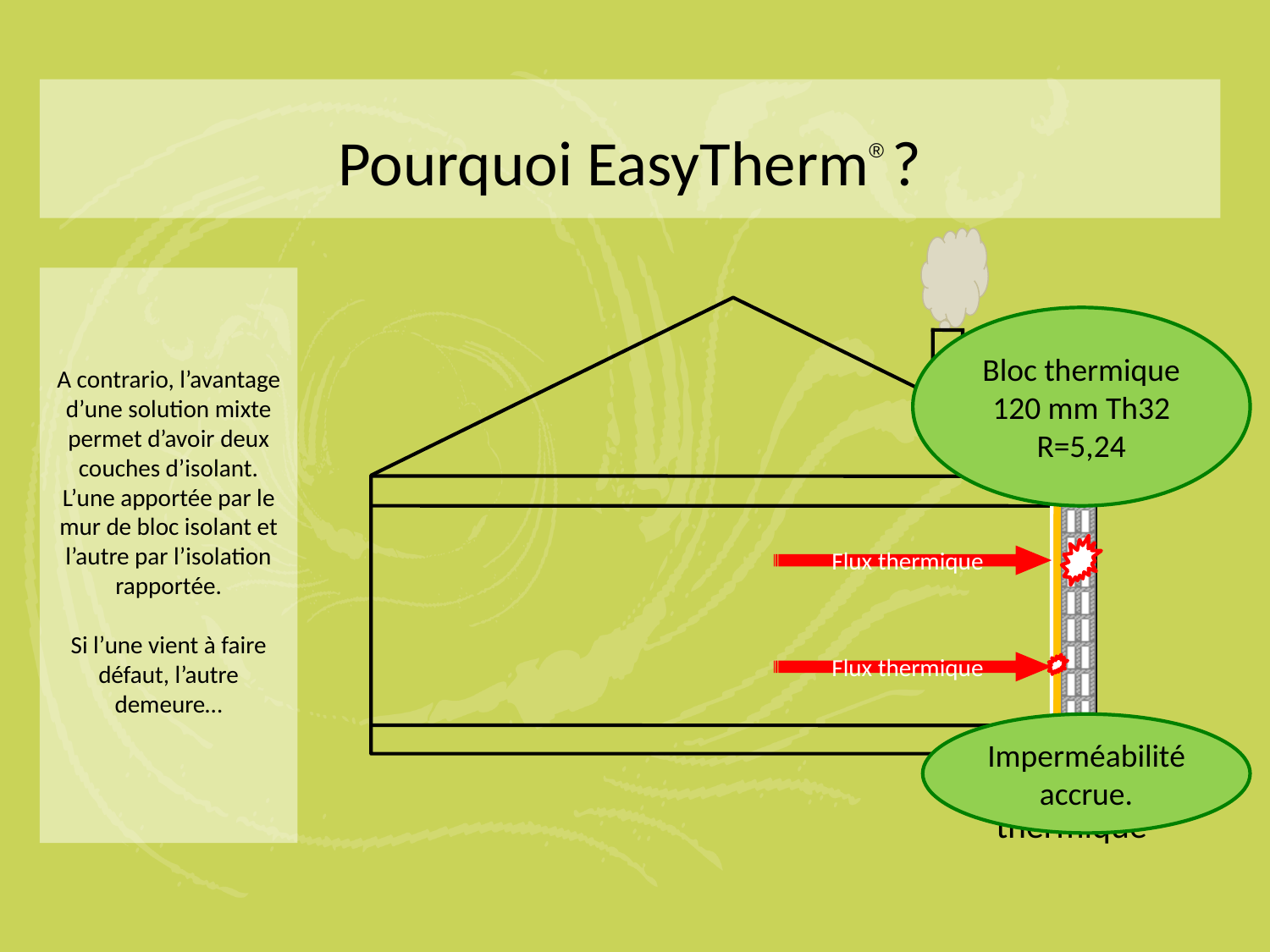

Pourquoi EasyTherm® ?

A contrario, l’avantage d’une solution mixte permet d’avoir deux couches d’isolant.
L’une apportée par le mur de bloc isolant et l’autre par l’isolation rapportée.

Si l’une vient à faire défaut, l’autre demeure…

Bloc thermique
120 mm Th32
R=5,24

Flux thermique
Flux thermique

Imperméabilité accrue.
Bloc thermique